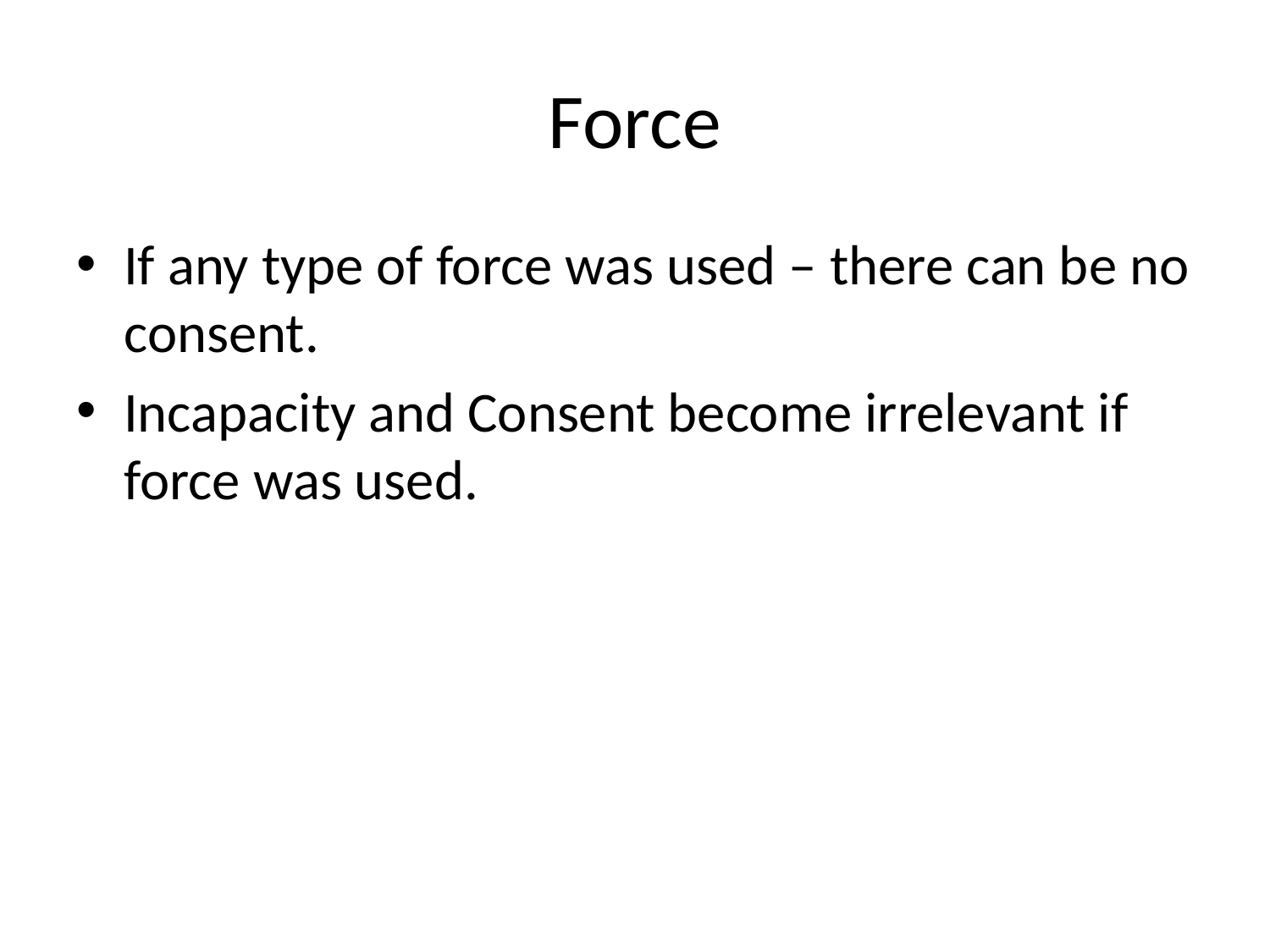

# Force
If any type of force was used – there can be no consent.
Incapacity and Consent become irrelevant if force was used.